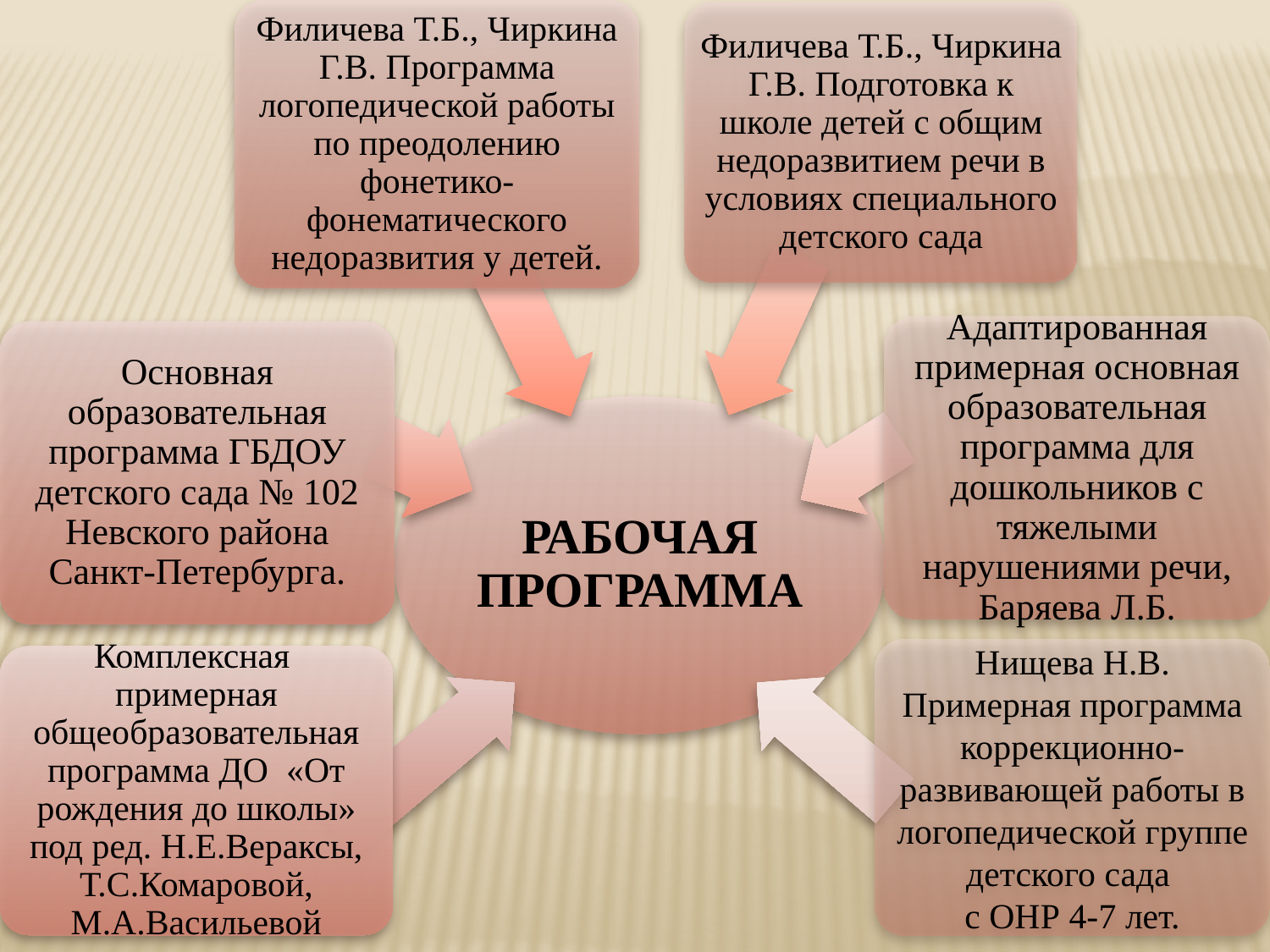

РАБОЧАЯ ПРОГРАММА
Комплексная  примерная общеобразовательная программа ДО  «От рождения до школы» под ред. Н.Е.Вераксы, Т.С.Комаровой, М.А.Васильевой
Основная образовательная программа ГБДОУ детского сада № 102 Невского района Санкт-Петербурга.
Филичева Т.Б., Чиркина Г.В. Программа логопедической работы по преодолению фонетико-фонематического недоразвития у детей.
Филичева Т.Б., Чиркина Г.В. Подготовка к школе детей с общим недоразвитием речи в условиях специального детского сада
Адаптированная примерная основная образовательная программа для дошкольников с тяжелыми нарушениями речи, Баряева Л.Б.
Нищева Н.В. Примерная программа коррекционно-развивающей работы в логопедической группе детского сада
с ОНР 4-7 лет.